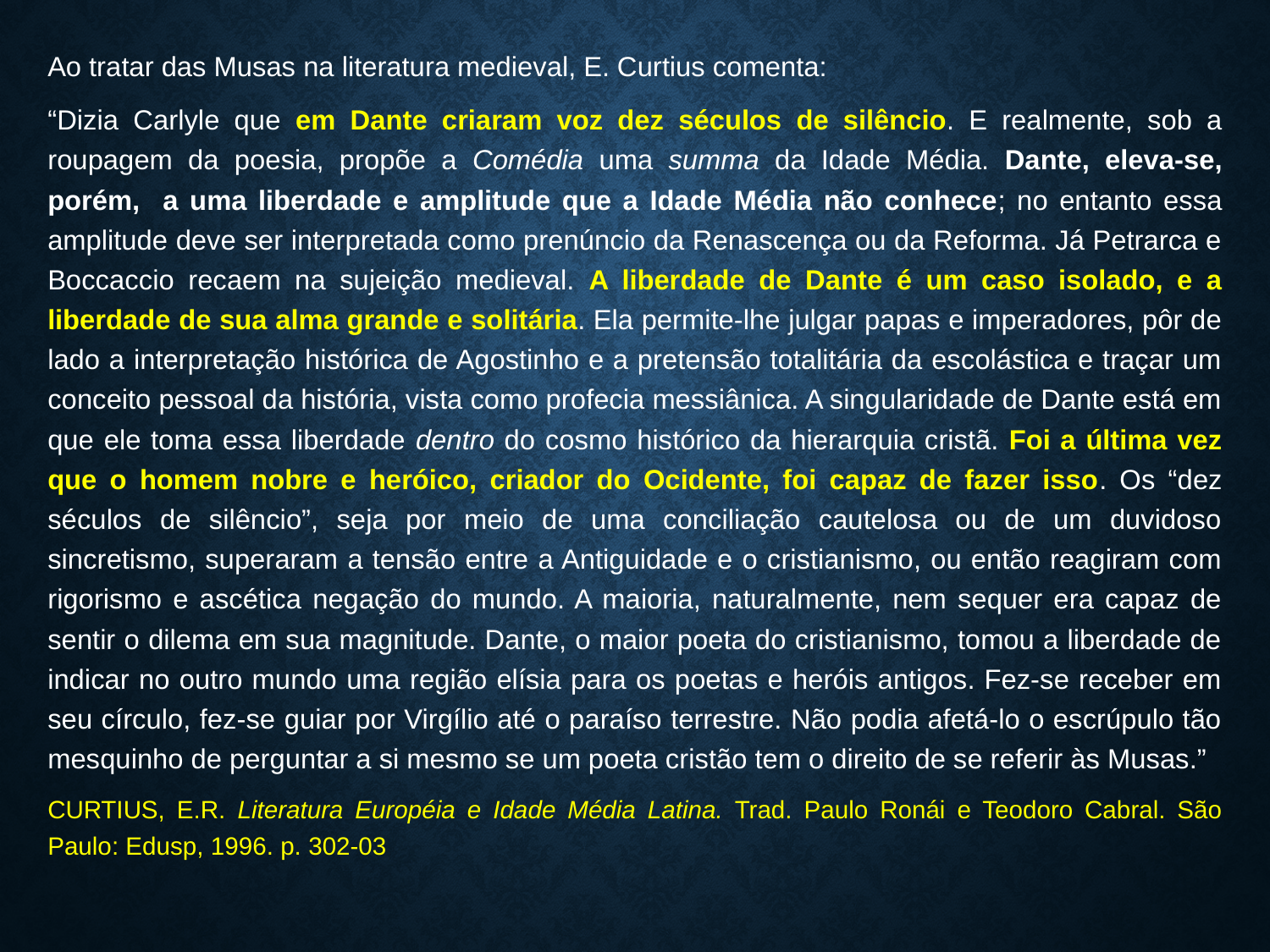

Ao tratar das Musas na literatura medieval, E. Curtius comenta:
“Dizia Carlyle que em Dante criaram voz dez séculos de silêncio. E realmente, sob a roupagem da poesia, propõe a Comédia uma summa da Idade Média. Dante, eleva-se, porém,  a uma liberdade e amplitude que a Idade Média não conhece; no entanto essa amplitude deve ser interpretada como prenúncio da Renascença ou da Reforma. Já Petrarca e Boccaccio recaem na sujeição medieval. A liberdade de Dante é um caso isolado, e a liberdade de sua alma grande e solitária. Ela permite-lhe julgar papas e imperadores, pôr de lado a interpretação histórica de Agostinho e a pretensão totalitária da escolástica e traçar um conceito pessoal da história, vista como profecia messiânica. A singularidade de Dante está em que ele toma essa liberdade dentro do cosmo histórico da hierarquia cristã. Foi a última vez que o homem nobre e heróico, criador do Ocidente, foi capaz de fazer isso. Os “dez séculos de silêncio”, seja por meio de uma conciliação cautelosa ou de um duvidoso sincretismo, superaram a tensão entre a Antiguidade e o cristianismo, ou então reagiram com rigorismo e ascética negação do mundo. A maioria, naturalmente, nem sequer era capaz de sentir o dilema em sua magnitude. Dante, o maior poeta do cristianismo, tomou a liberdade de indicar no outro mundo uma região elísia para os poetas e heróis antigos. Fez-se receber em seu círculo, fez-se guiar por Virgílio até o paraíso terrestre. Não podia afetá-lo o escrúpulo tão mesquinho de perguntar a si mesmo se um poeta cristão tem o direito de se referir às Musas.”
CURTIUS, E.R. Literatura Européia e Idade Média Latina. Trad. Paulo Ronái e Teodoro Cabral. São Paulo: Edusp, 1996. p. 302-03